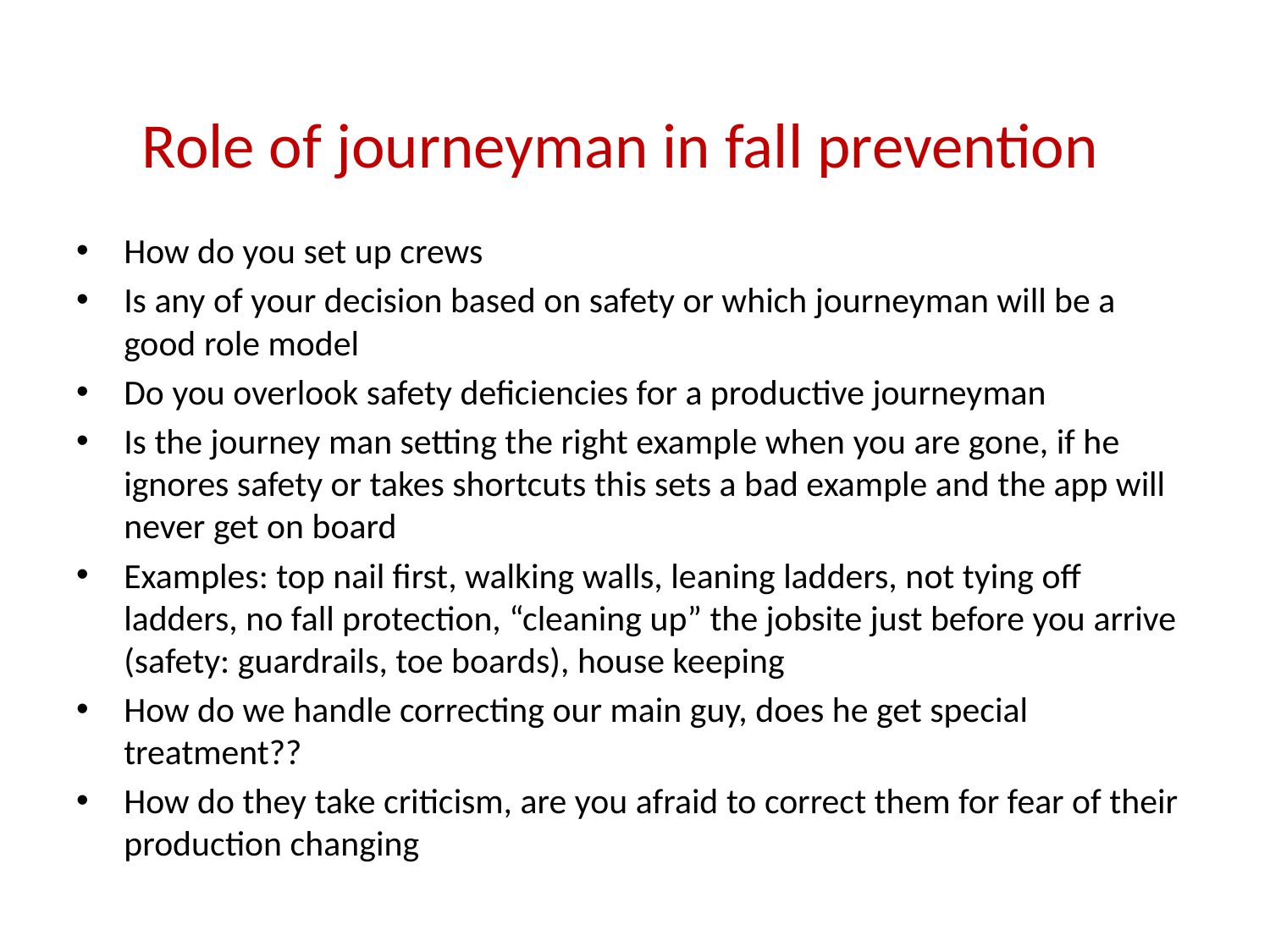

# Role of journeyman in fall prevention
How do you set up crews
Is any of your decision based on safety or which journeyman will be a good role model
Do you overlook safety deficiencies for a productive journeyman
Is the journey man setting the right example when you are gone, if he ignores safety or takes shortcuts this sets a bad example and the app will never get on board
Examples: top nail first, walking walls, leaning ladders, not tying off ladders, no fall protection, “cleaning up” the jobsite just before you arrive (safety: guardrails, toe boards), house keeping
How do we handle correcting our main guy, does he get special treatment??
How do they take criticism, are you afraid to correct them for fear of their production changing